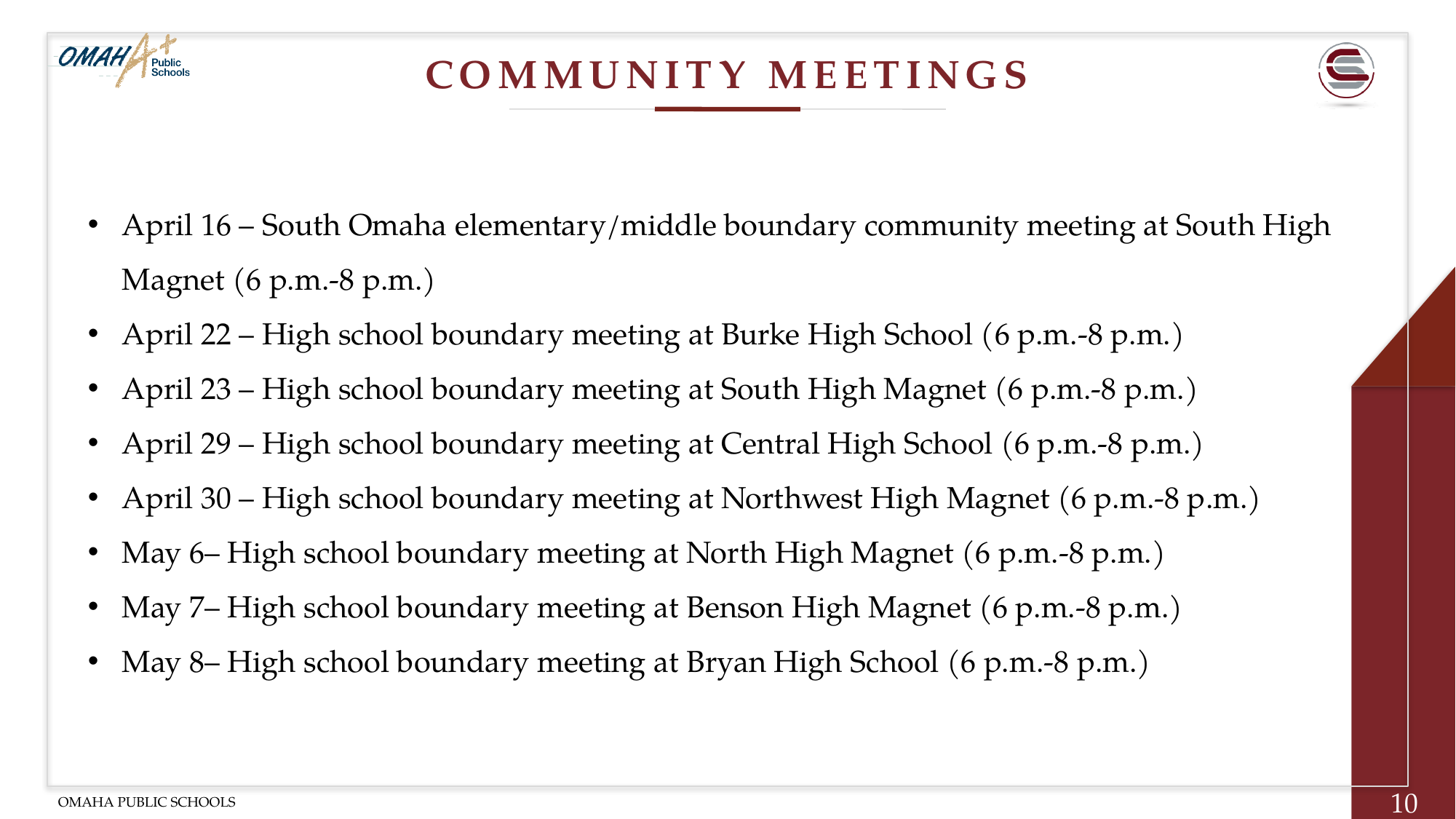

Community Meetings
April 16 – South Omaha elementary/middle boundary community meeting at South High Magnet (6 p.m.-8 p.m.)
April 22 – High school boundary meeting at Burke High School (6 p.m.-8 p.m.)
April 23 – High school boundary meeting at South High Magnet (6 p.m.-8 p.m.)
April 29 – High school boundary meeting at Central High School (6 p.m.-8 p.m.)
April 30 – High school boundary meeting at Northwest High Magnet (6 p.m.-8 p.m.)
May 6– High school boundary meeting at North High Magnet (6 p.m.-8 p.m.)
May 7– High school boundary meeting at Benson High Magnet (6 p.m.-8 p.m.)
May 8– High school boundary meeting at Bryan High School (6 p.m.-8 p.m.)